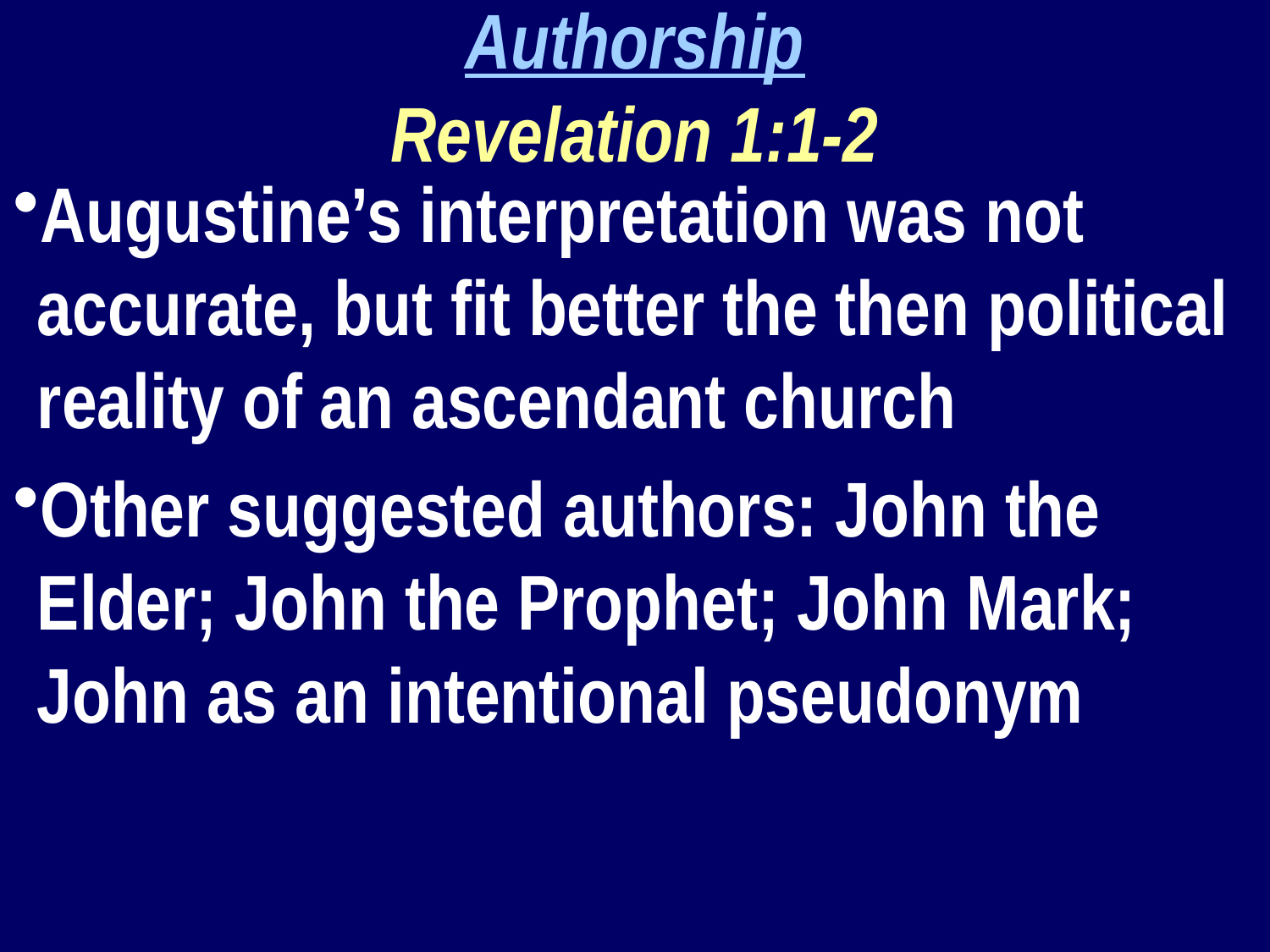

Authorship
Revelation 1:1-2
Augustine’s interpretation was not accurate, but fit better the then political reality of an ascendant church
Other suggested authors: John the Elder; John the Prophet; John Mark; John as an intentional pseudonym